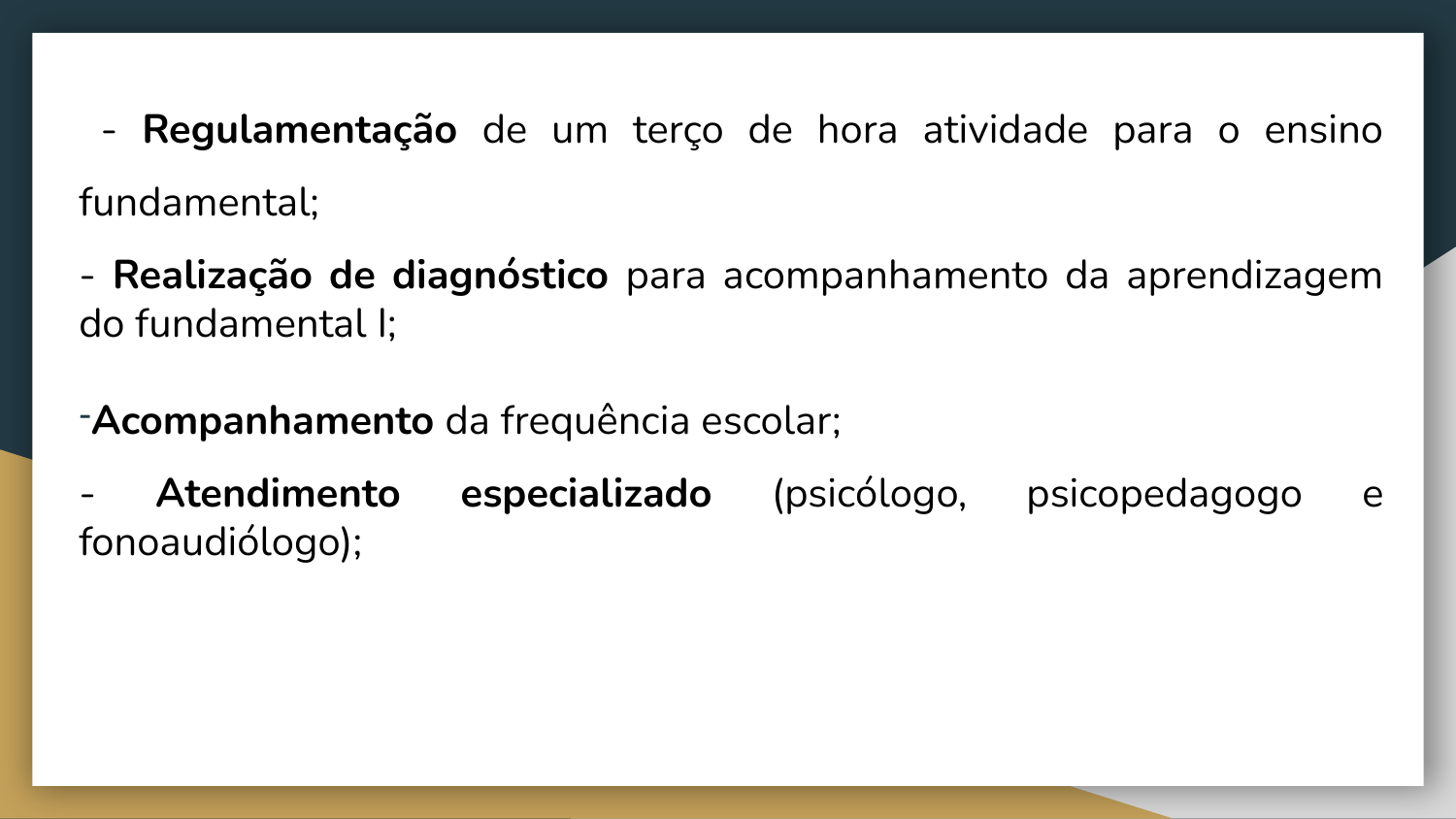

- Regulamentação de um terço de hora atividade para o ensino fundamental;
- Realização de diagnóstico para acompanhamento da aprendizagem do fundamental I;
Acompanhamento da frequência escolar;
- Atendimento especializado (psicólogo, psicopedagogo e fonoaudiólogo);